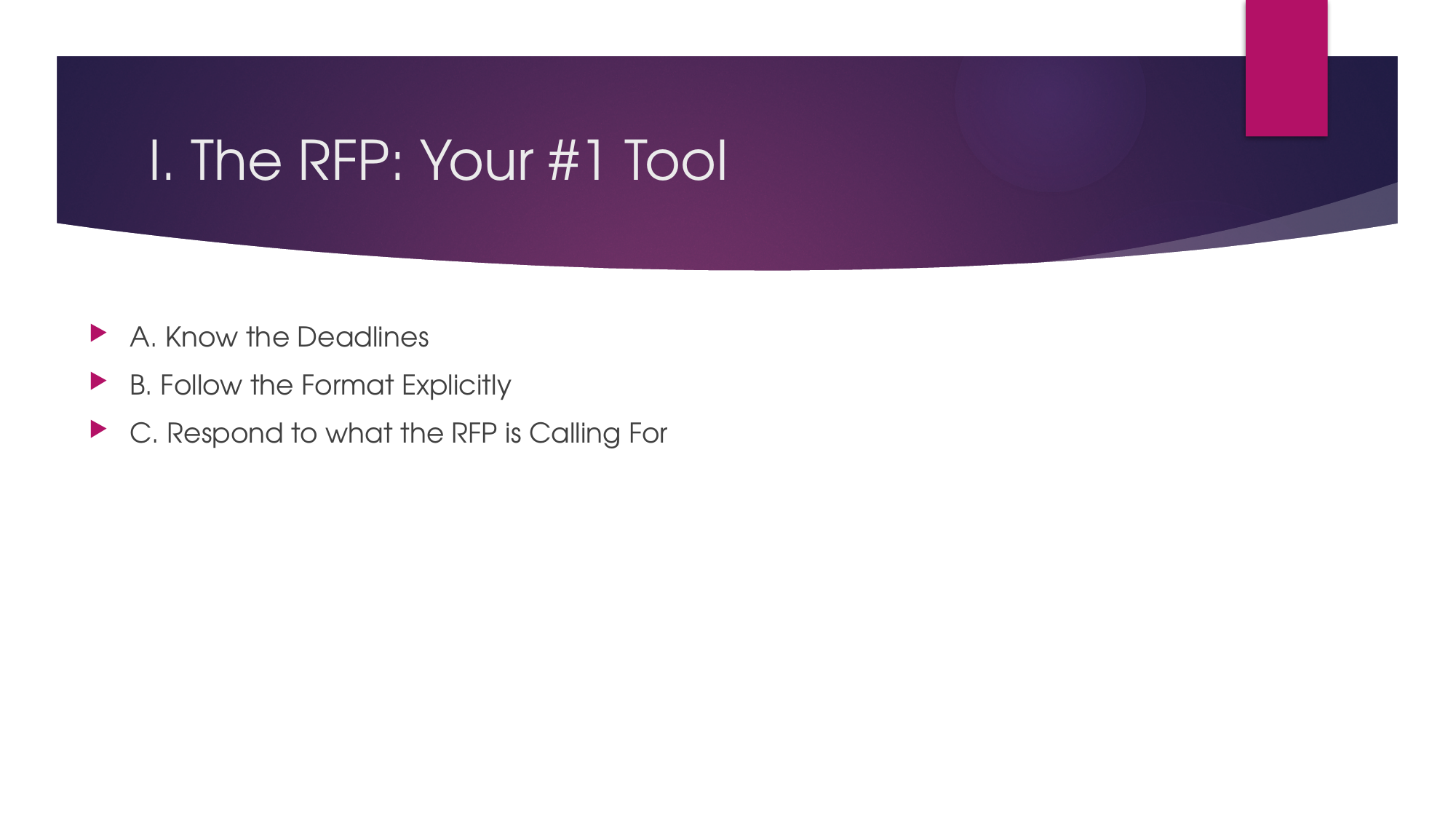

# I. The RFP: Your #1 Tool
A. Know the Deadlines
B. Follow the Format Explicitly
C. Respond to what the RFP is Calling For